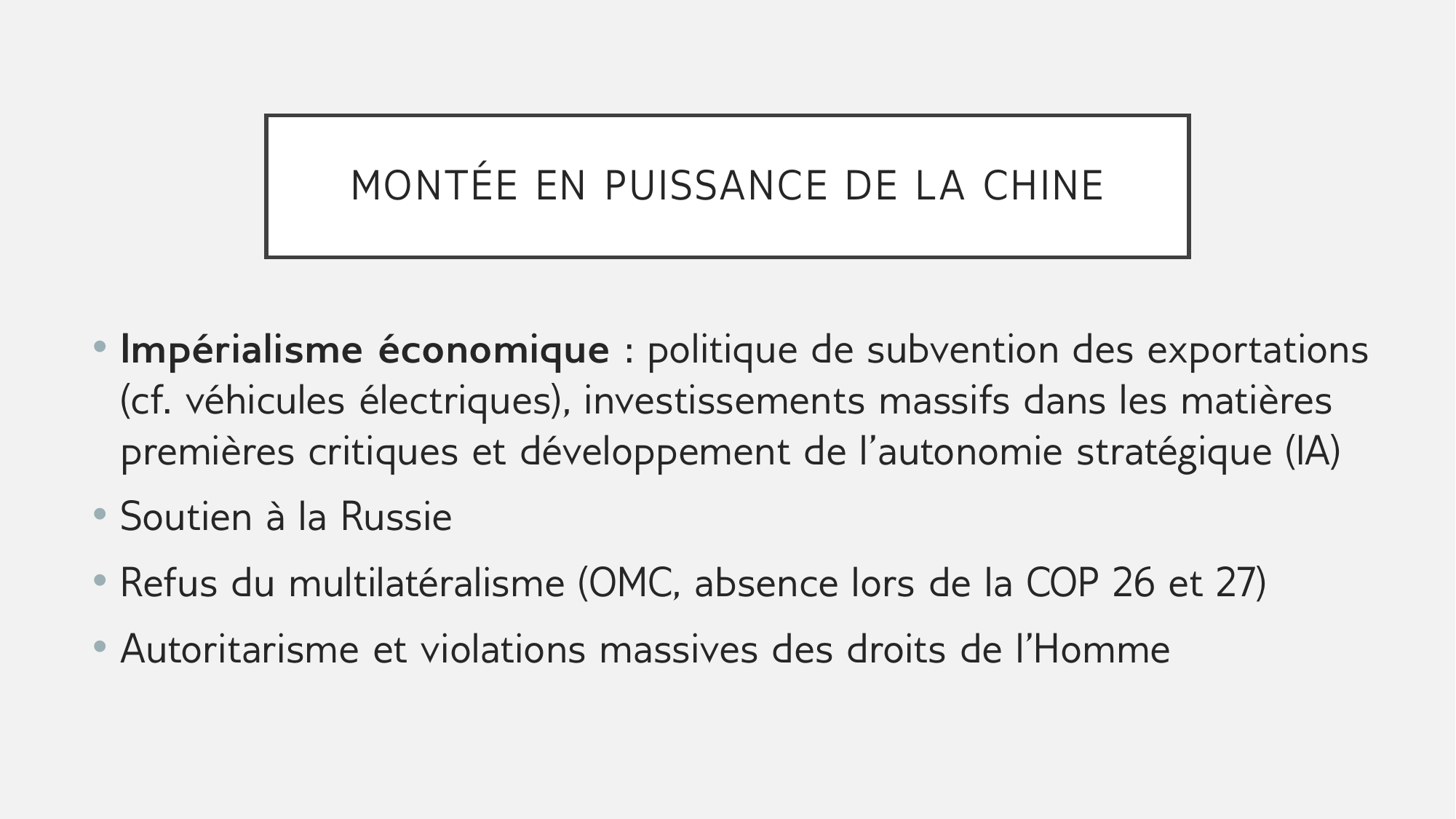

# Montée en puissance de la Chine
Impérialisme économique : politique de subvention des exportations (cf. véhicules électriques), investissements massifs dans les matières premières critiques et développement de l’autonomie stratégique (IA)
Soutien à la Russie
Refus du multilatéralisme (OMC, absence lors de la COP 26 et 27)
Autoritarisme et violations massives des droits de l’Homme